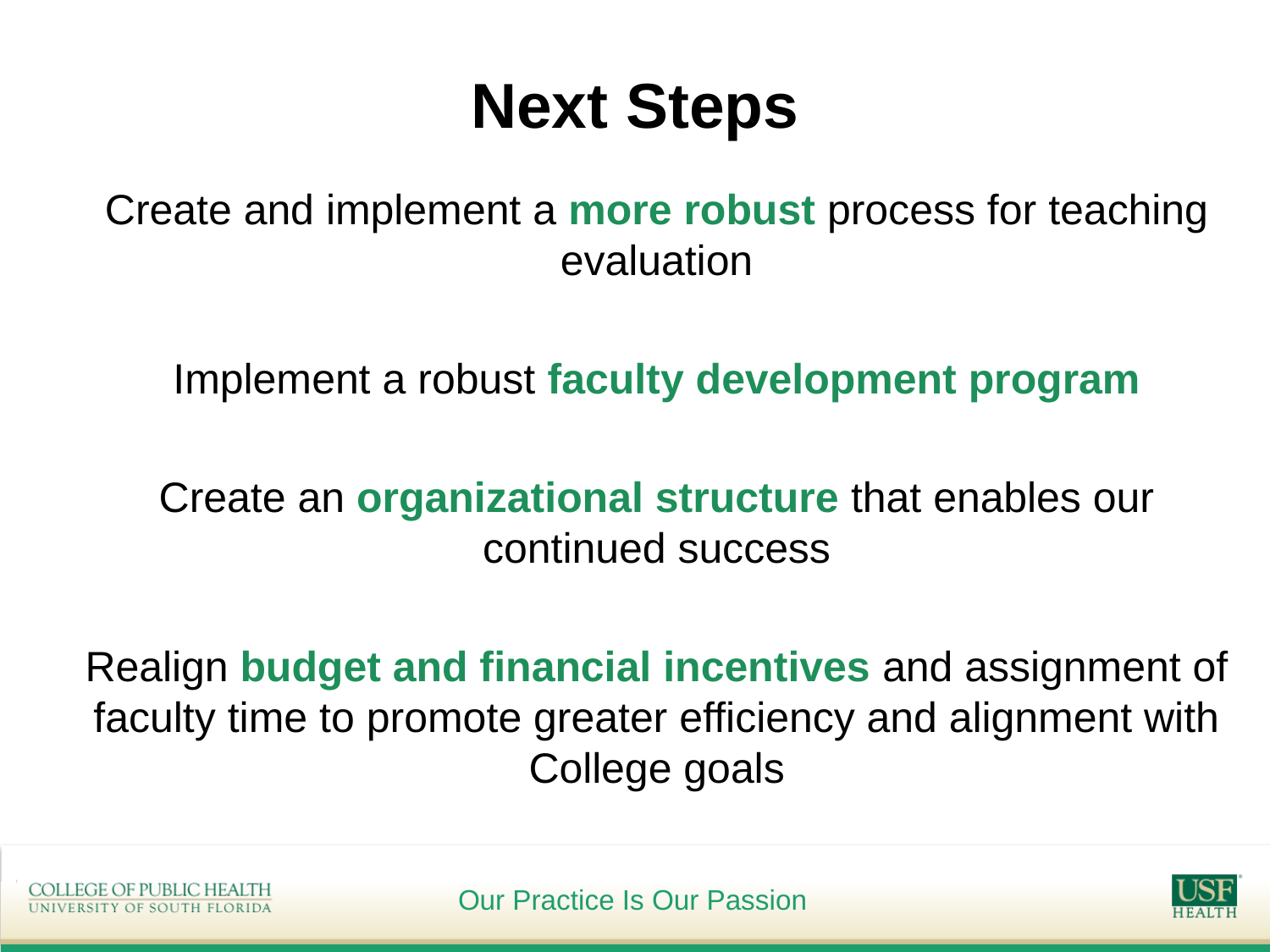

# Next Steps
Create and implement a more robust process for teaching evaluation

Implement a robust faculty development program

Create an organizational structure that enables our continued success

Realign budget and financial incentives and assignment of faculty time to promote greater efficiency and alignment with College goals